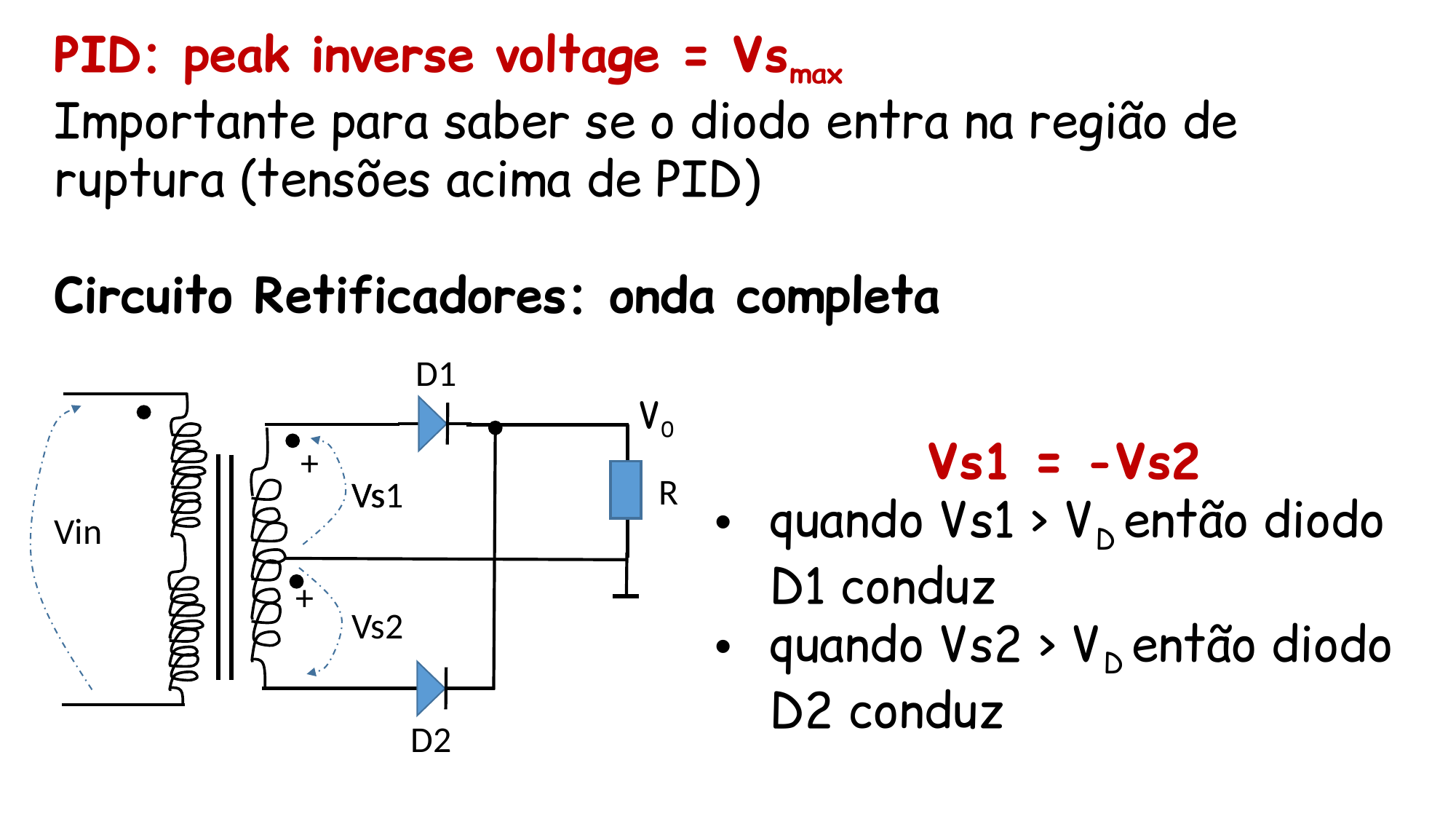

PID: peak inverse voltage = Vsmax
Importante para saber se o diodo entra na região de ruptura (tensões acima de PID)

Circuito Retificadores: onda completa
D1
V0

Vs1 = -Vs2
quando Vs1 > VD então diodo D1 conduz
quando Vs2 > VD então diodo D2 conduz

+
R
Vs1
Vs

Vin

+

Vs2

D2
380